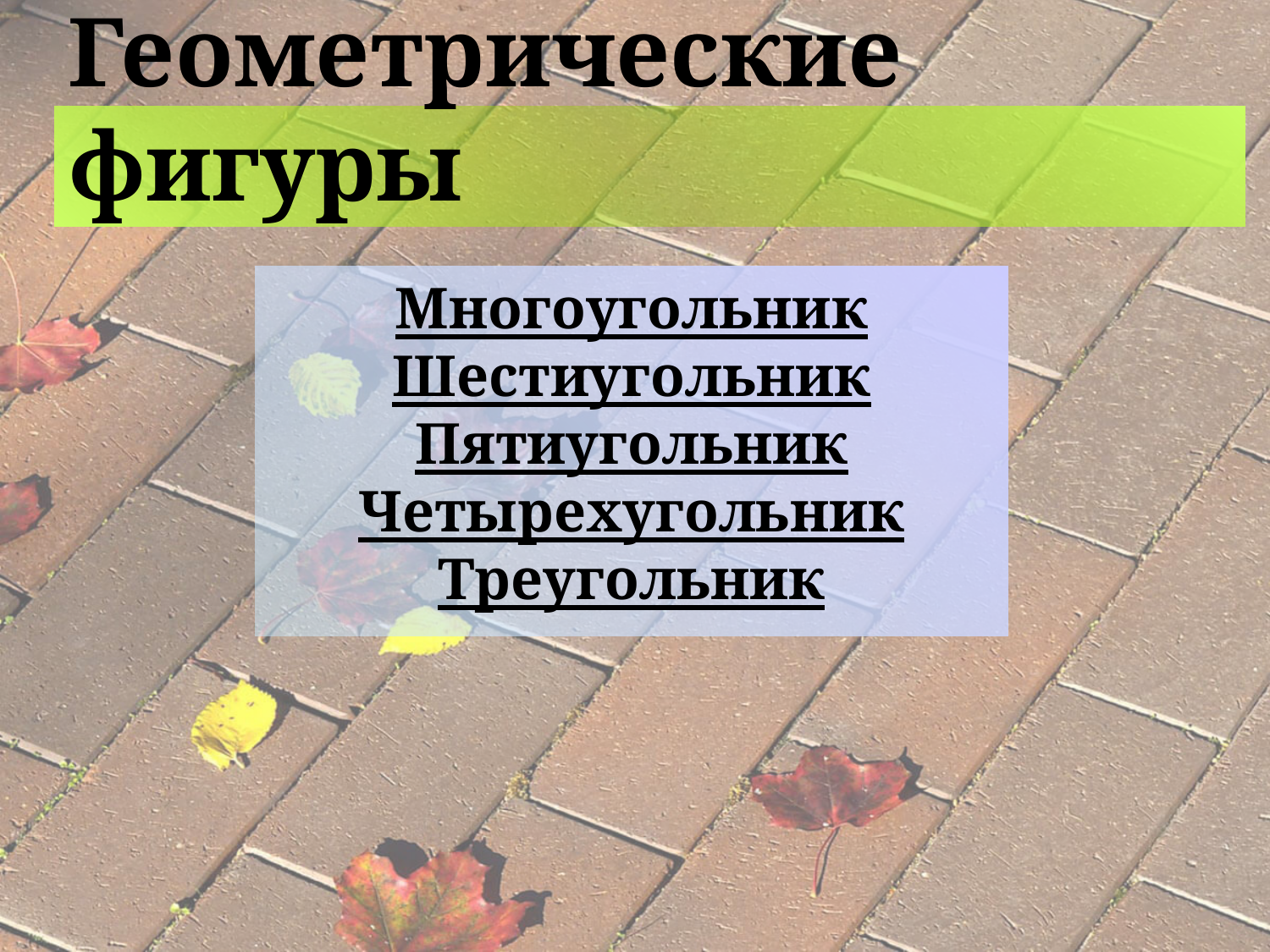

Геометрические фигуры
# Многоугольник Шестиугольник Пятиугольник Четырехугольник Треугольник